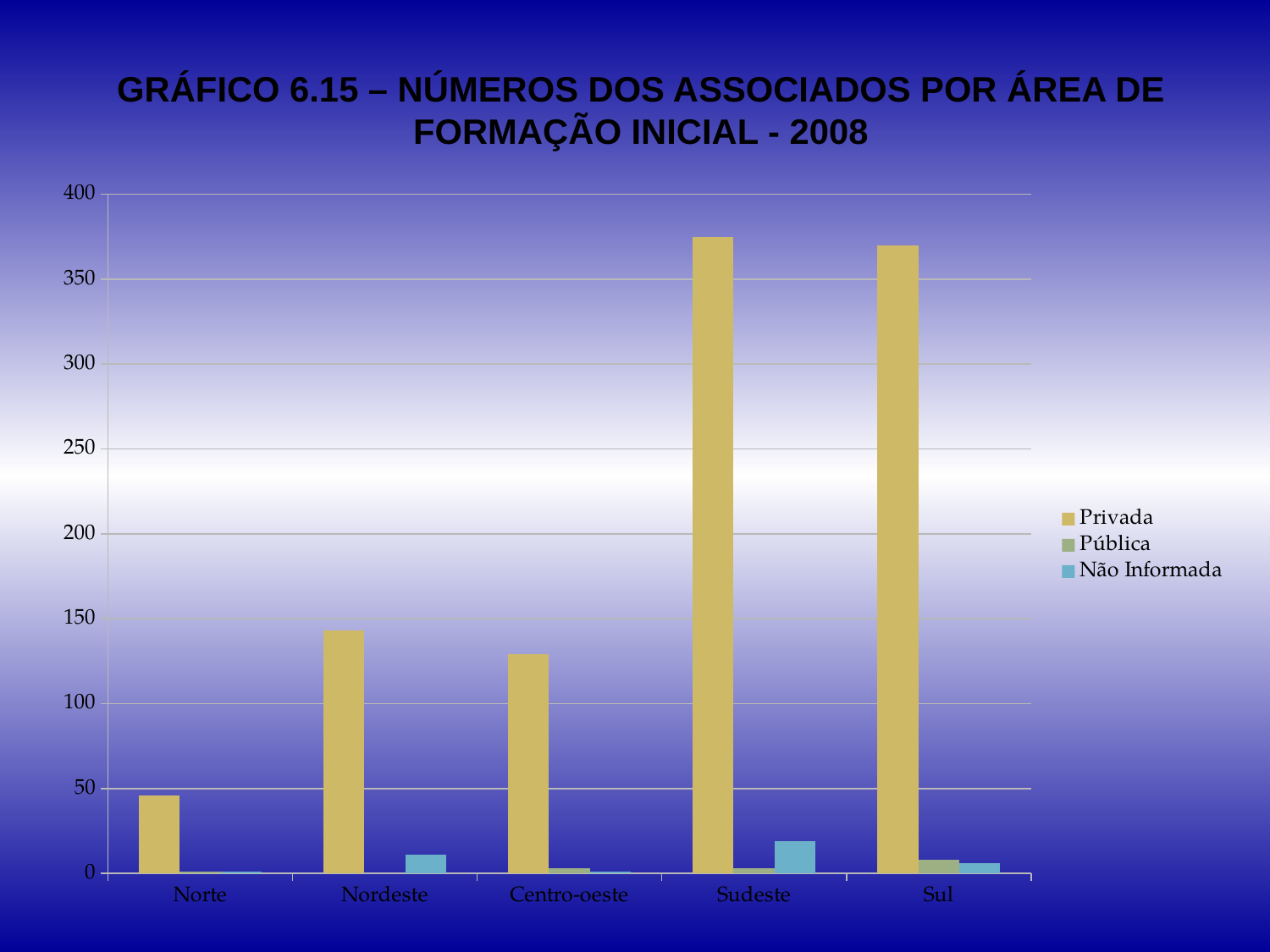

GRÁFICO 6.15 – NÚMEROS DOS ASSOCIADOS POR ÁREA DE FORMAÇÃO INICIAL - 2008

### Chart

| Category | Privada | Pública | Não Informada |
|---|---|---|---|
| Norte | 46.0 | 1.0 | 1.0 |
| Nordeste | 143.0 | 0.0 | 11.0 |
| Centro-oeste | 129.0 | 3.0 | 1.0 |
| Sudeste | 375.0 | 3.0 | 19.0 |
| Sul | 370.0 | 8.0 | 6.0 |